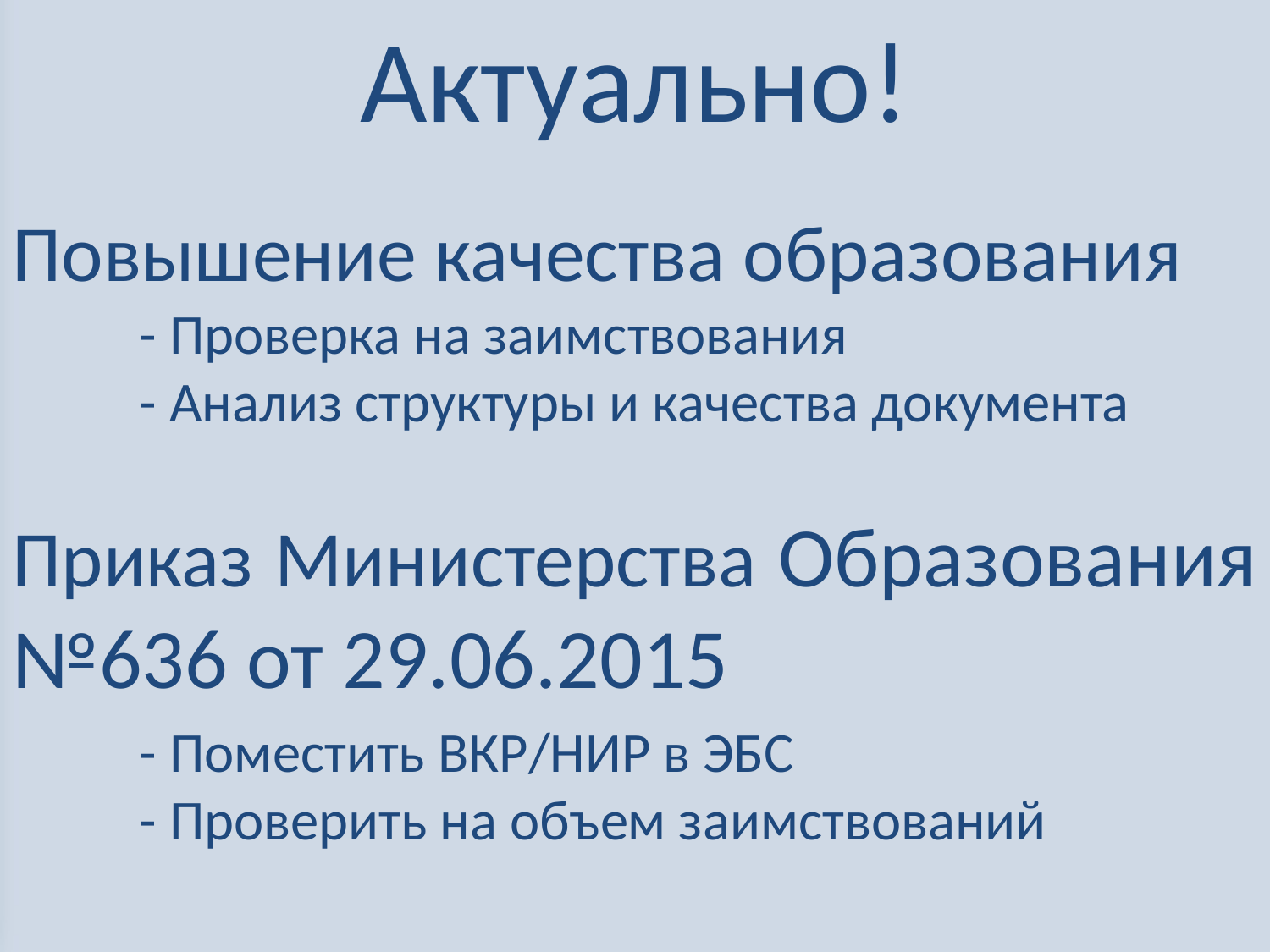

Актуально!
Повышение качества образования
	- Проверка на заимствования
	- Анализ структуры и качества документа
Приказ Министерства Образования №636 от 29.06.2015

	- Поместить ВКР/НИР в ЭБС
	- Проверить на объем заимствований